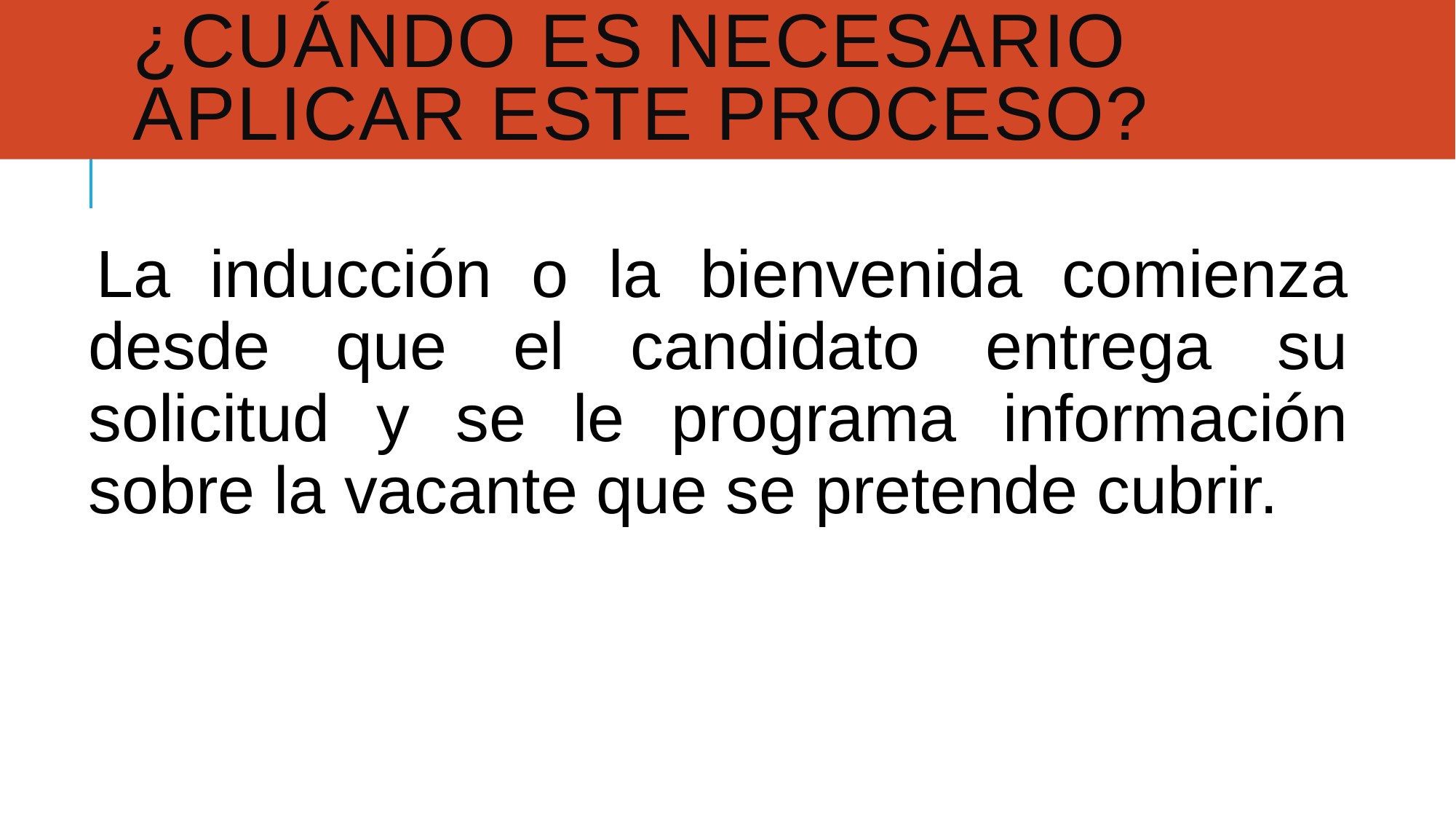

# ¿Cuándo es necesario aplicar este proceso?
La inducción o la bienvenida comienza desde que el candidato entrega su solicitud y se le programa información sobre la vacante que se pretende cubrir.